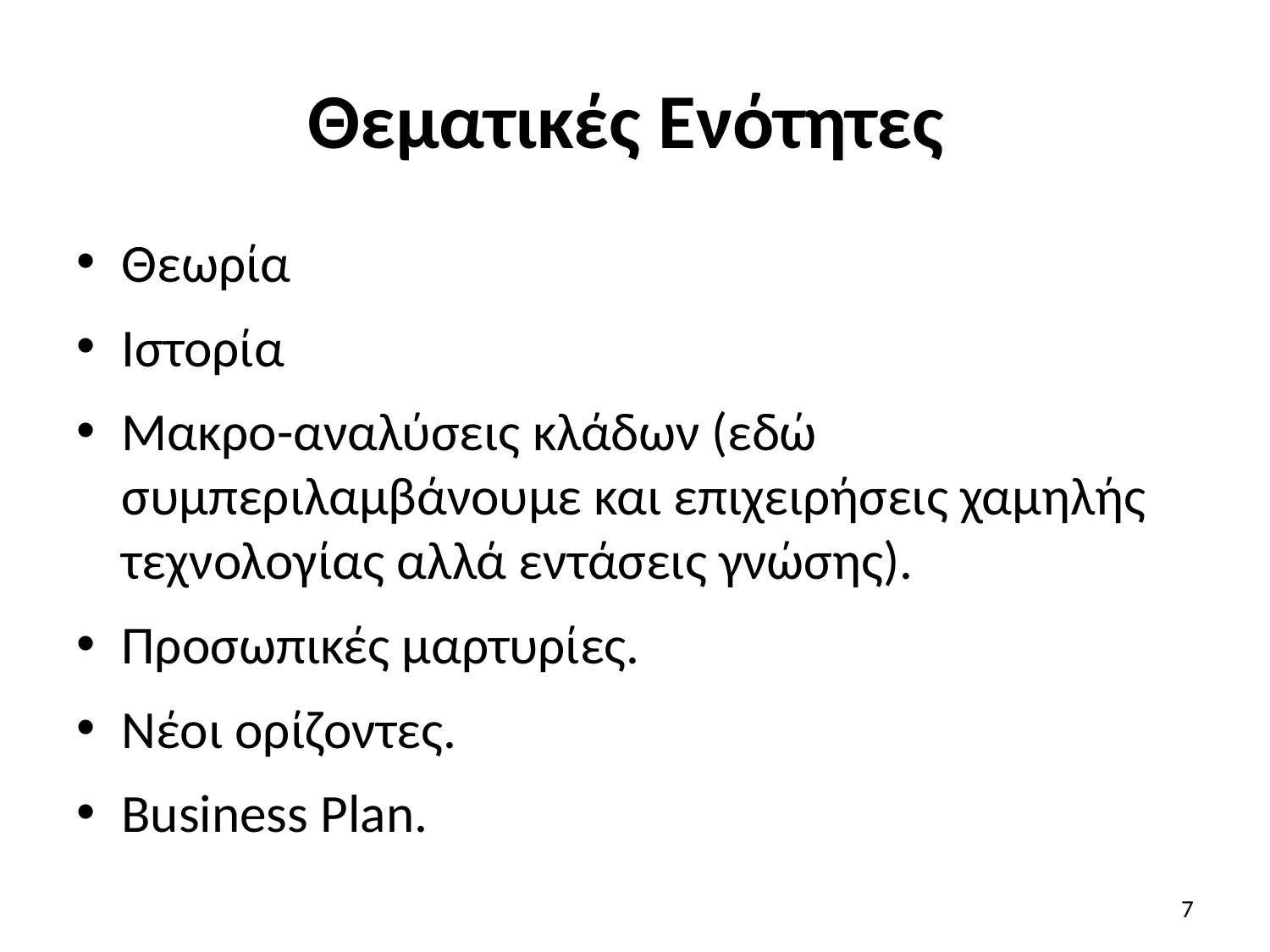

# Θεματικές Ενότητες
Θεωρία
Ιστορία
Μακρο-αναλύσεις κλάδων (εδώ συμπεριλαμβάνουμε και επιχειρήσεις χαμηλής τεχνολογίας αλλά εντάσεις γνώσης).
Προσωπικές μαρτυρίες.
Νέοι ορίζοντες.
Business Plan.
7